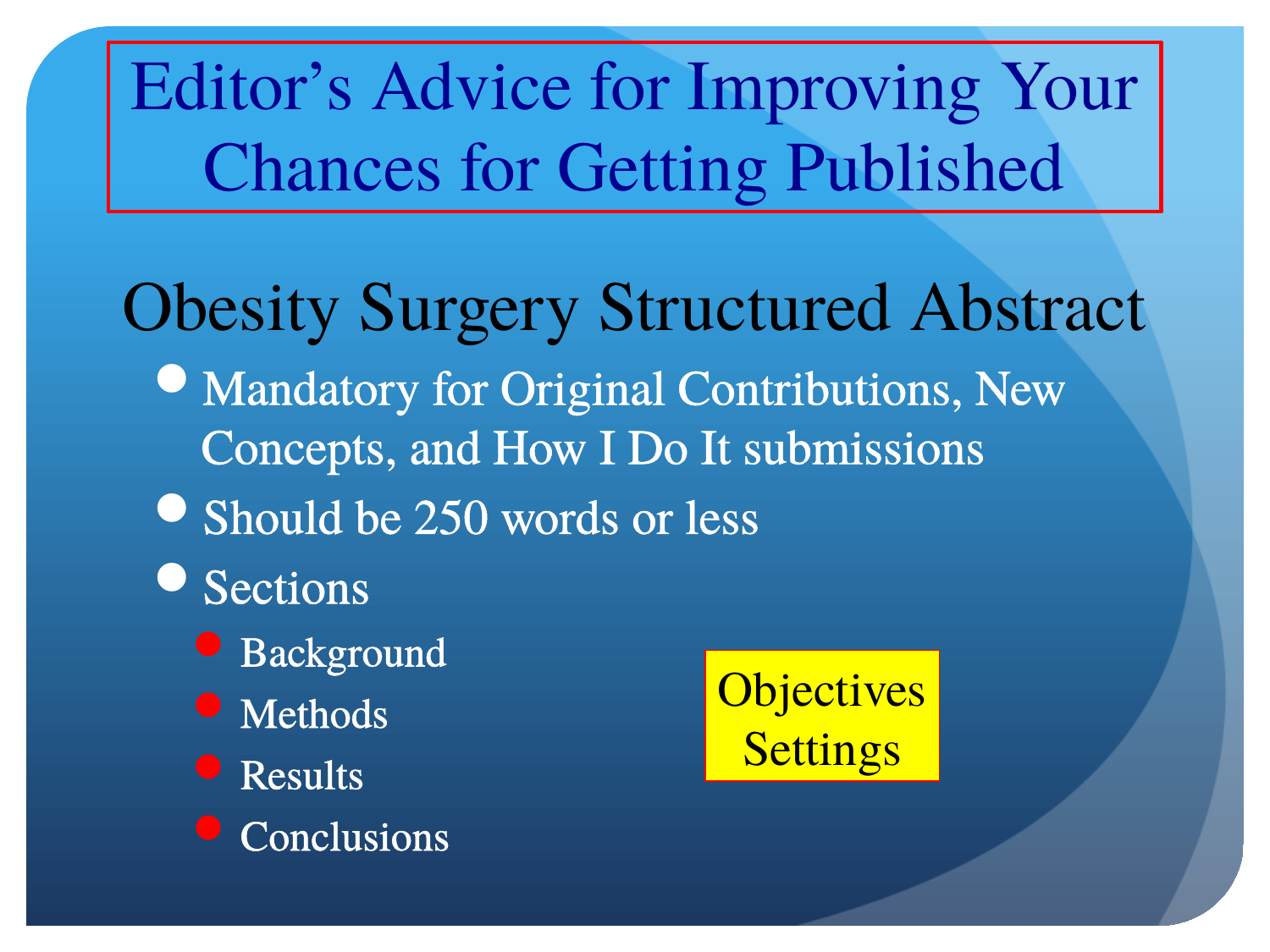

# Editor’s Advice for Improving Your Chances for Getting Published
Obesity Surgery Structured Abstract
Mandatory for Original Contributions, New Concepts, and How I Do It submissions
Should be 250 words or less
Sections
Background
Methods
Results
Conclusions

Objectives
Settings